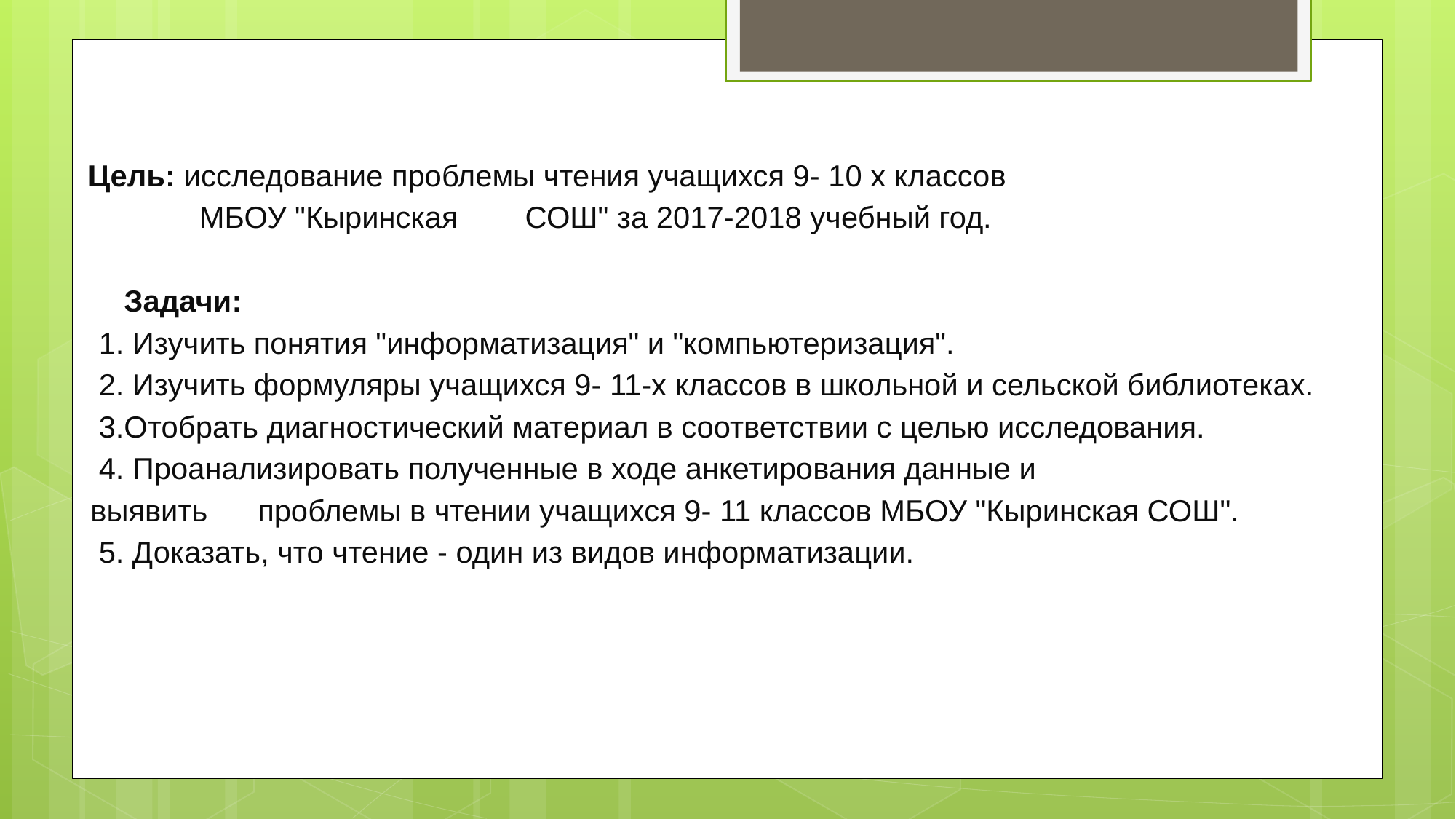

Цель: исследование проблемы чтения учащихся 9- 10 х классов
                    МБОУ "Кыринская        СОШ" за 2017-2018 учебный год.

           Задачи:
        1. Изучить понятия "информатизация" и "компьютеризация".
        2. Изучить формуляры учащихся 9- 11-х классов в школьной и сельской библиотеках.
        3.Отобрать диагностический материал в соответствии с целью исследования.
        4. Проанализировать полученные в ходе анкетирования данные и
       выявить      проблемы в чтении учащихся 9- 11 классов МБОУ "Кыринская СОШ".
        5. Доказать, что чтение - один из видов информатизации.